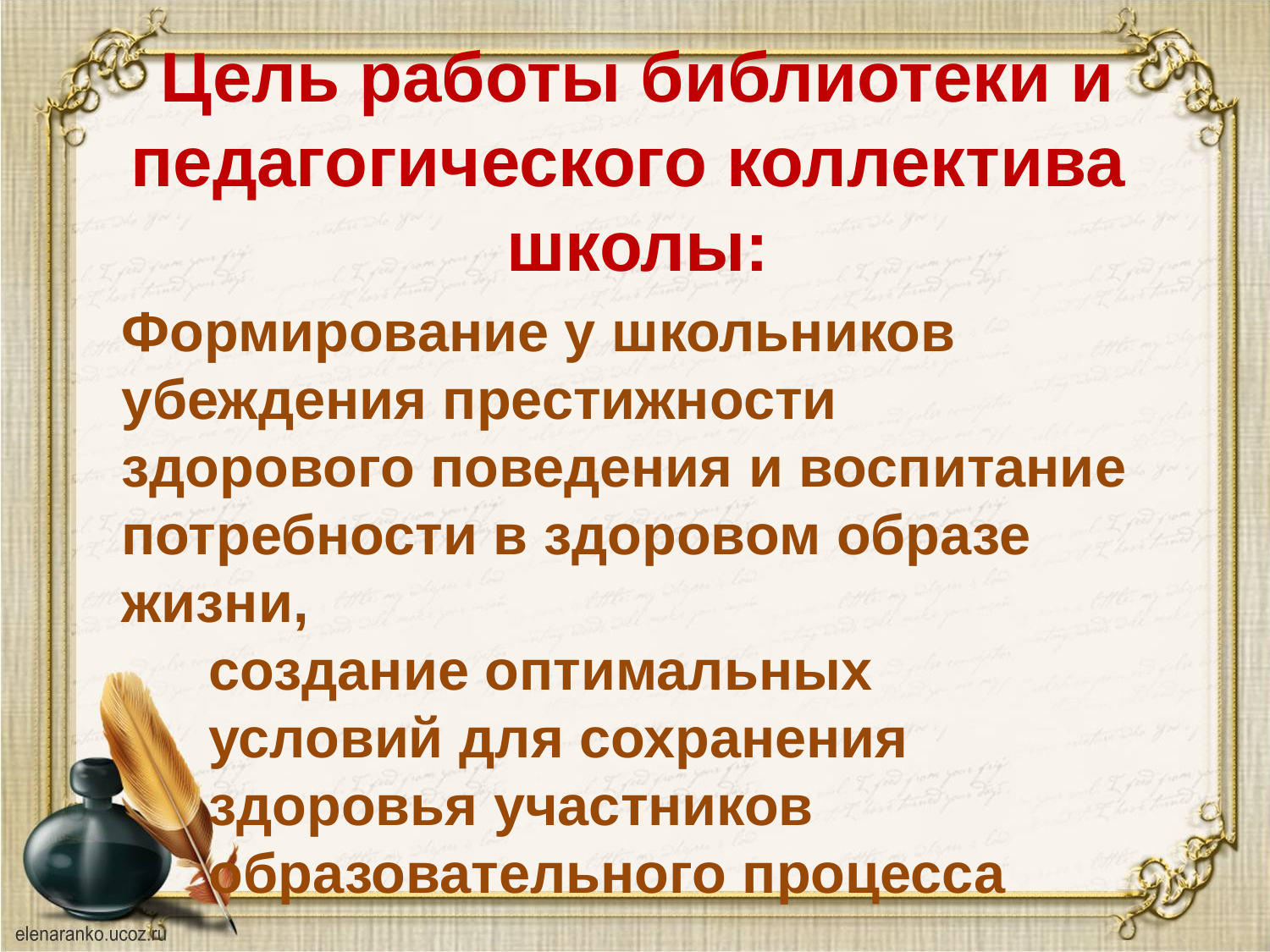

# Цель работы библиотеки и педагогического коллектива  школы:
Формирование у школьников убеждения престижности здорового поведения и воспитание потребности в здоровом образе жизни,
создание оптимальных  условий для сохранения здоровья участников образовательного процесса